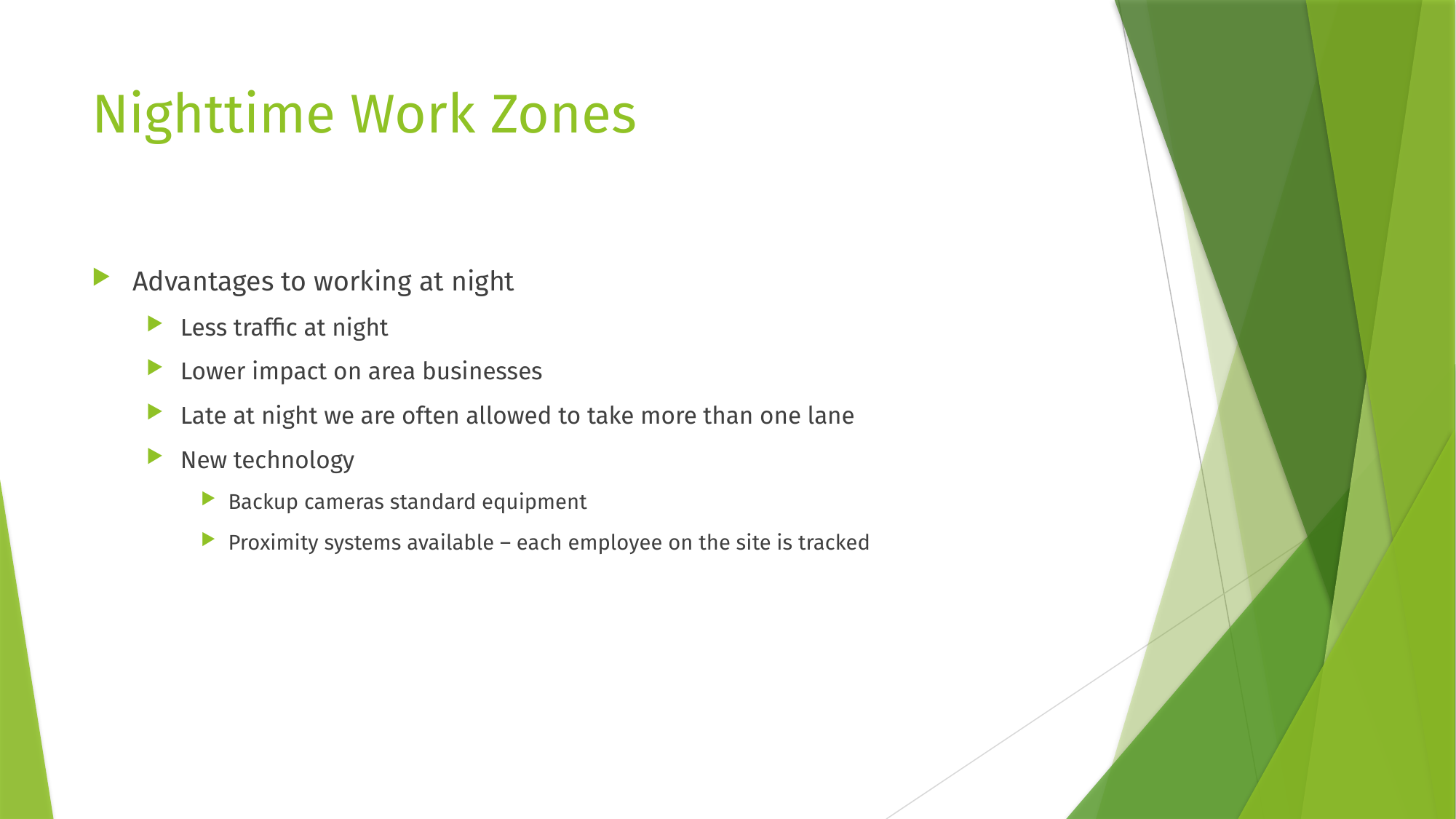

# Nighttime Work Zones
Advantages to working at night
Less traffic at night
Lower impact on area businesses
Late at night we are often allowed to take more than one lane
New technology
Backup cameras standard equipment
Proximity systems available – each employee on the site is tracked